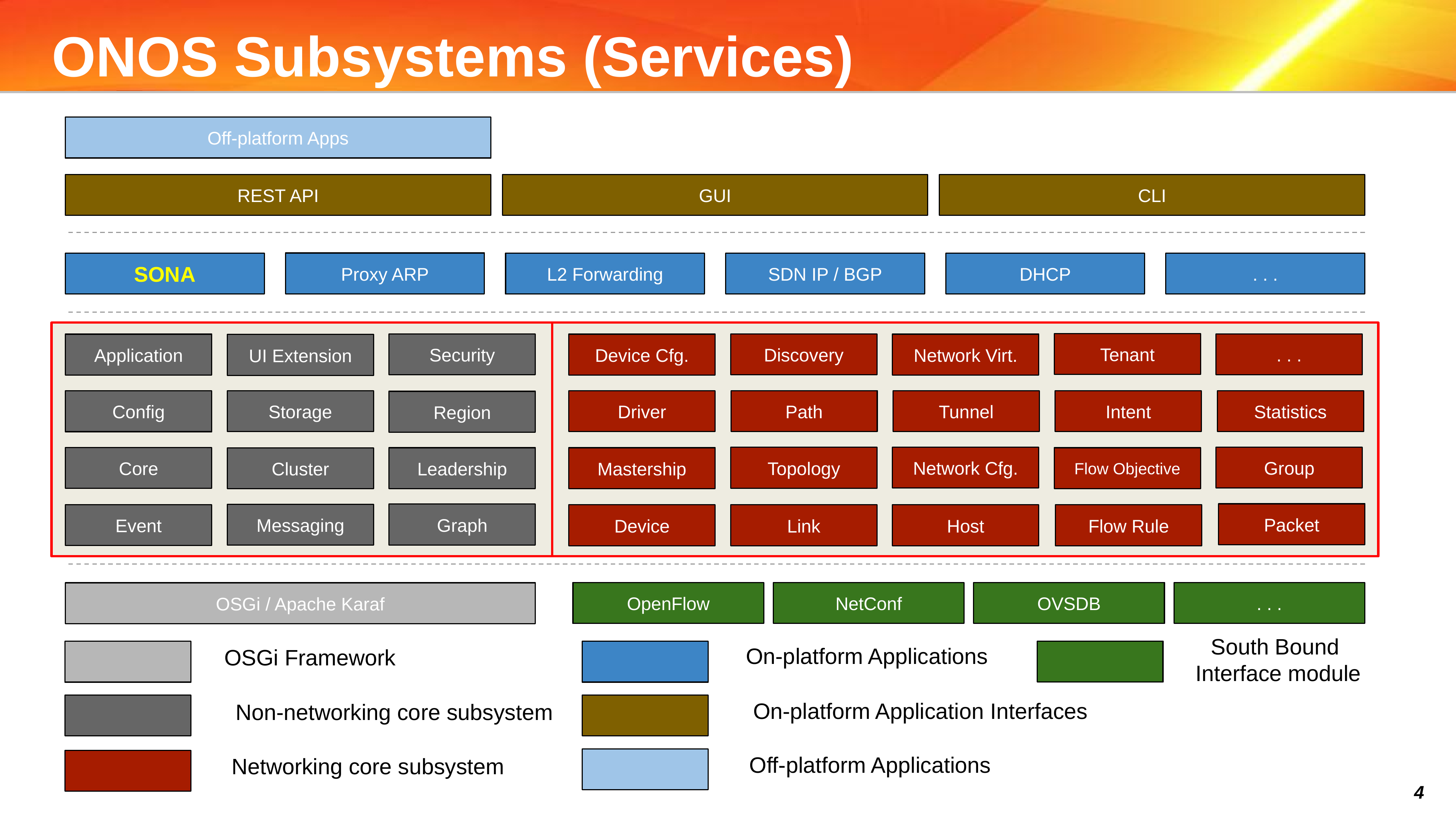

ONOS Subsystems (Services)
Off-platform Apps
REST API
GUI
CLI
Proxy ARP
. . .
SONA
L2 Forwarding
SDN IP / BGP
DHCP

Tenant
Discovery
Security
. . .
Device Cfg.
Network Virt.
Application
UI Extension
Storage
Driver
Intent
Tunnel
Statistics
Path
Config
Region
Network Cfg.
Group
Topology
Core
Leadership
Mastership
Flow Objective
Cluster
Packet
Graph
Messaging
Event
Device
Link
Host
Flow Rule
OpenFlow
NetConf
OVSDB
. . .
OSGi / Apache Karaf
South Bound
Interface module
On-platform Applications
OSGi Framework

On-platform Application Interfaces

Non-networking core subsystem
Off-platform Applications

Networking core subsystem